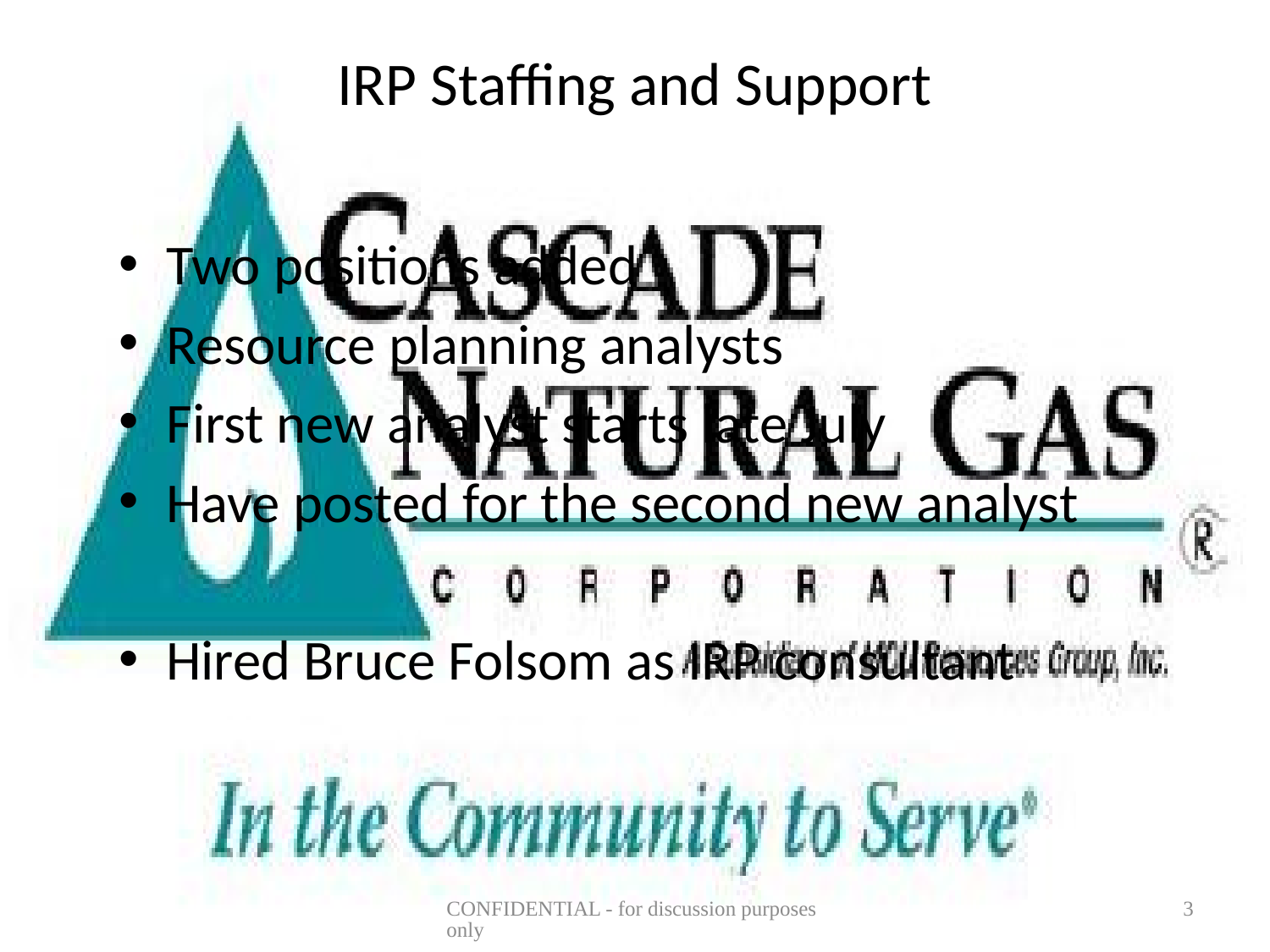

# IRP Staffing and Support
Two positions added
Resource planning analysts
First new analyst starts late July
Have posted for the second new analyst

Hired Bruce Folsom as IRP consultant

CONFIDENTIAL - for discussion purposes only
3